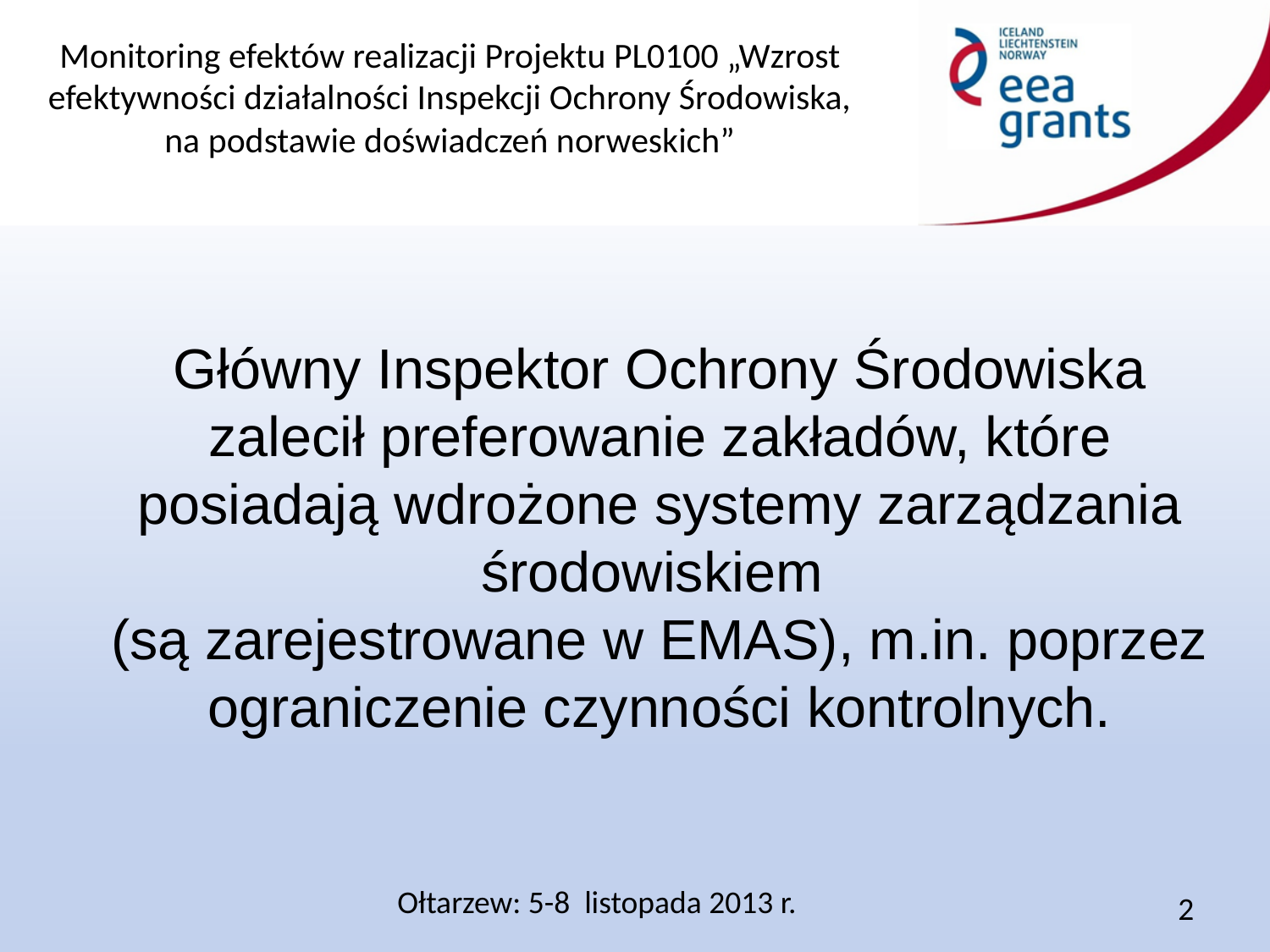

Główny Inspektor Ochrony Środowiska zalecił preferowanie zakładów, które posiadają wdrożone systemy zarządzania środowiskiem
(są zarejestrowane w EMAS), m.in. poprzez ograniczenie czynności kontrolnych.
Ołtarzew: 5-8  listopada 2013 r.
2